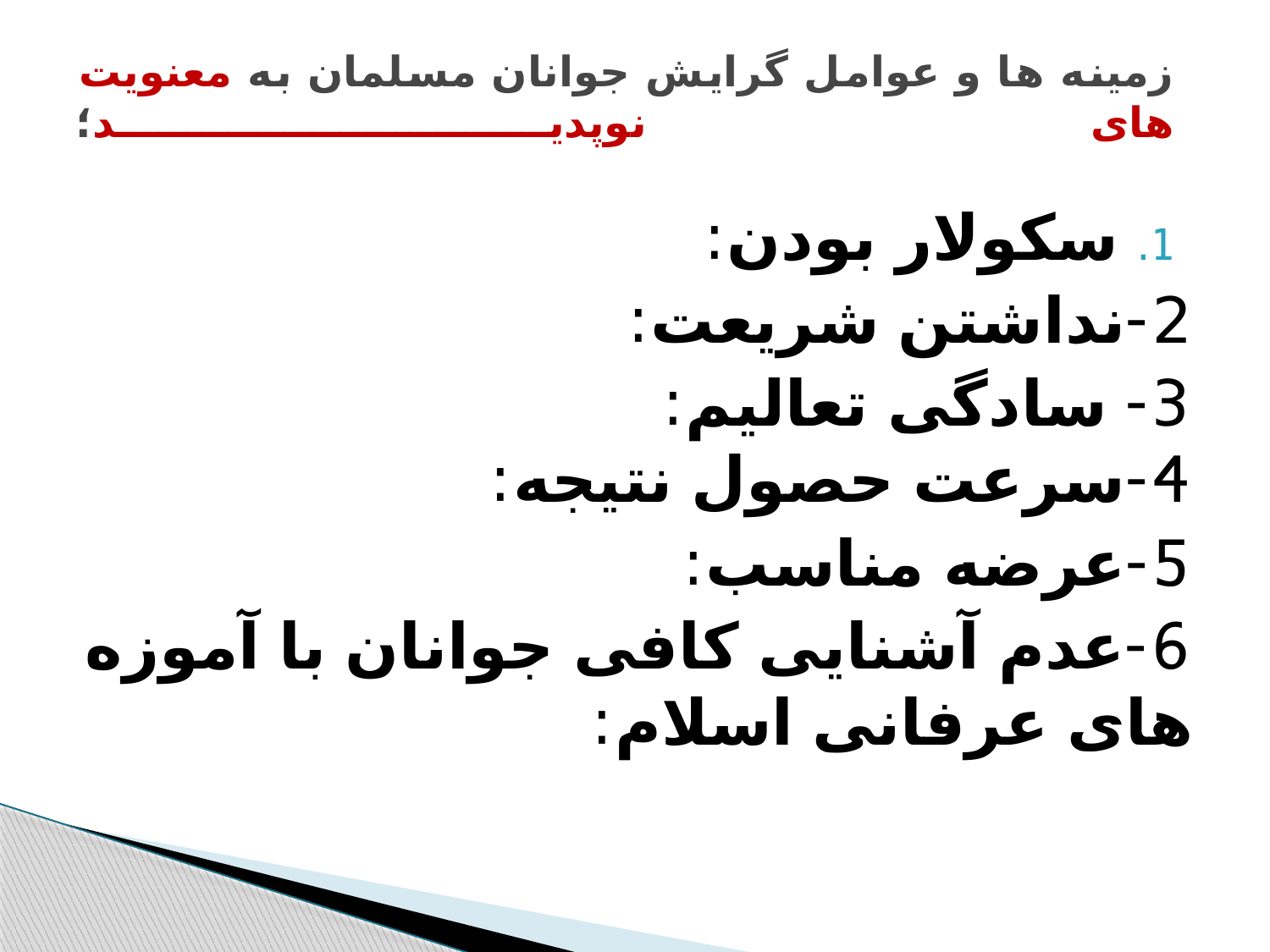

# زمینه ها و عوامل گرایش جوانان مسلمان به معنویت های نوپدید؛
 سکولار بودن:
2-نداشتن شریعت:
3- سادگی تعالیم:
4-سرعت حصول نتیجه:
5-عرضه مناسب:
6-عدم آشنایی کافی جوانان با آموزه های عرفانی اسلام: